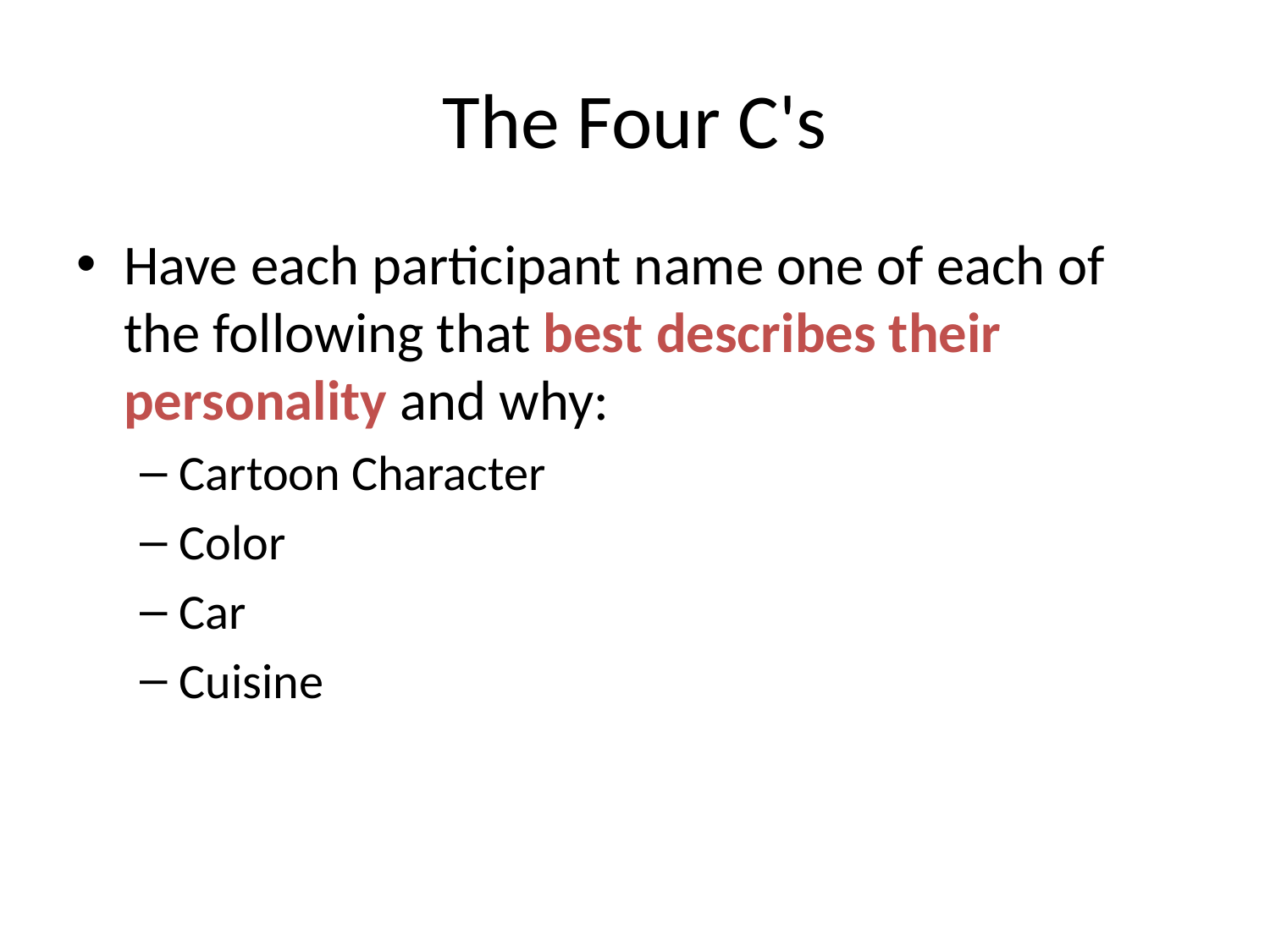

# The Four C's
Have each participant name one of each of the following that best describes their personality and why:
Cartoon Character
Color
Car
Cuisine